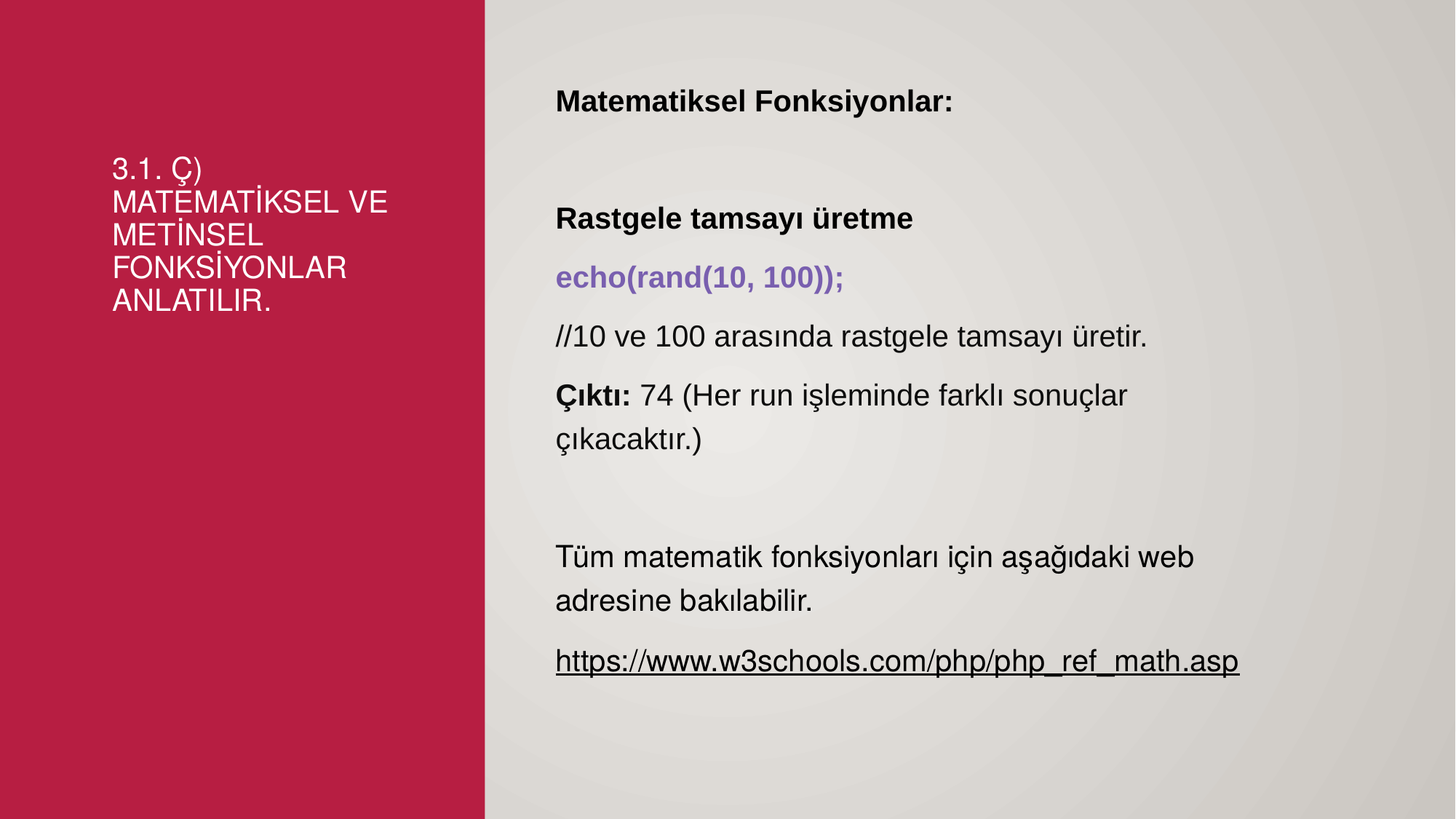

Matematiksel Fonksiyonlar:

Rastgele tamsayı üretme
echo(rand(10, 100));
//10 ve 100 arasında rastgele tamsayı üretir.
Çıktı: 74 (Her run işleminde farklı sonuçlar çıkacaktır.)

Tüm matematik fonksiyonları için aşağıdaki web adresine bakılabilir.
https://www.w3schools.com/php/php_ref_math.asp
# 3.1. ç) Matematiksel ve metinsel fonksiyonlar anlatılır.